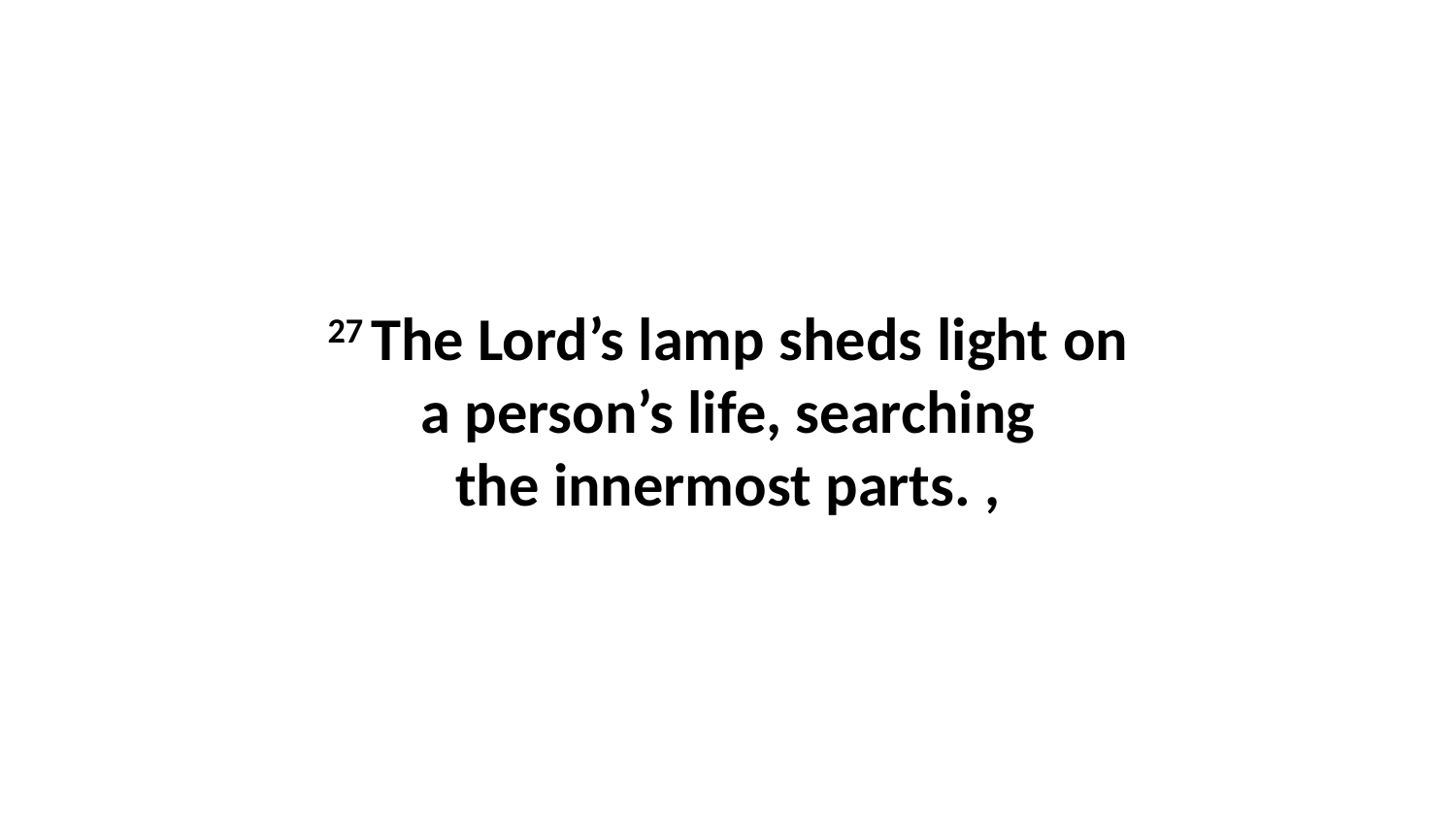

27 The Lord’s lamp sheds light on a person’s life, searching the innermost parts. ,